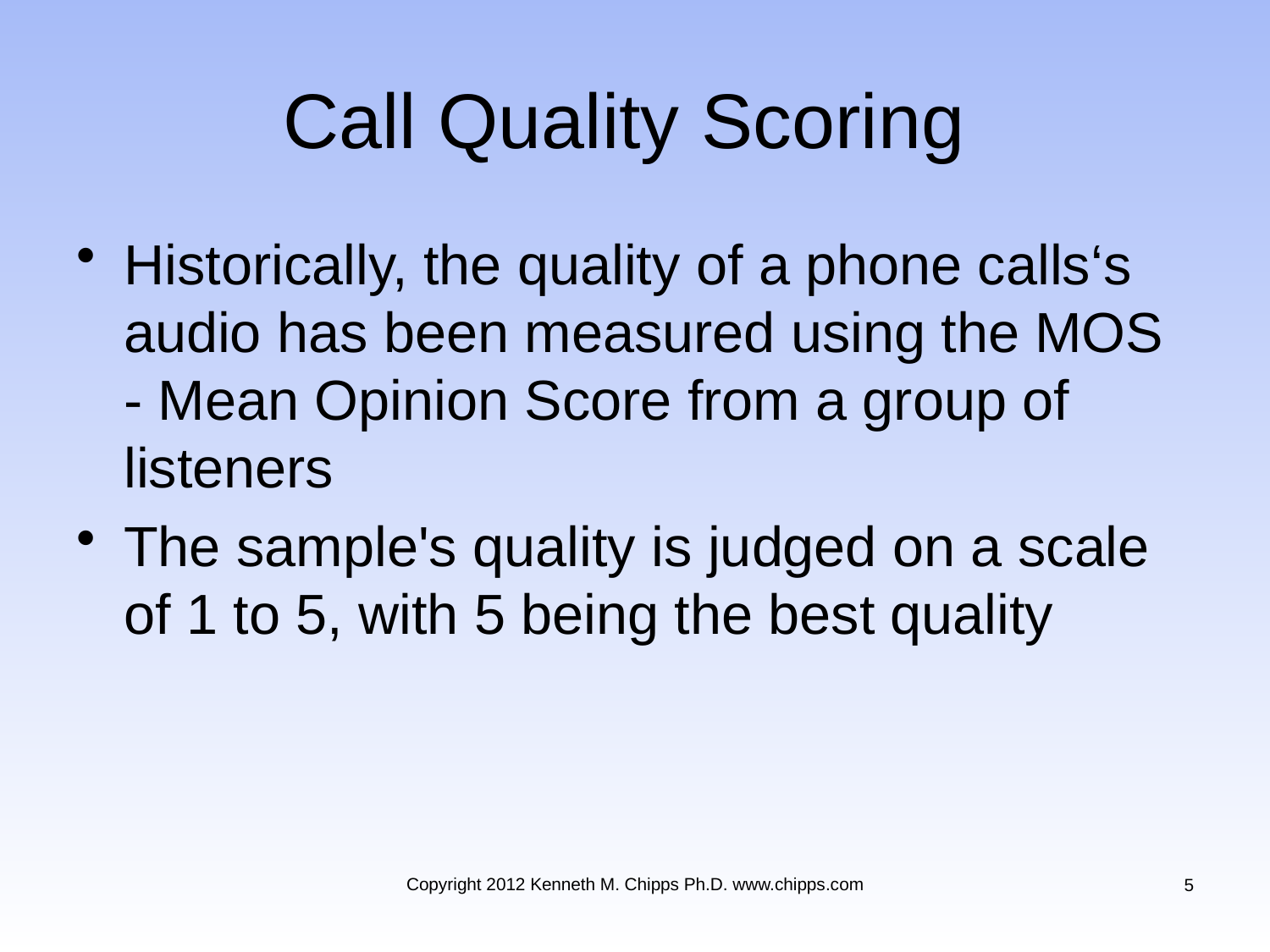

# Call Quality Scoring
Historically, the quality of a phone calls‘s audio has been measured using the MOS - Mean Opinion Score from a group of listeners
The sample's quality is judged on a scale of 1 to 5, with 5 being the best quality
Copyright 2012 Kenneth M. Chipps Ph.D. www.chipps.com
5